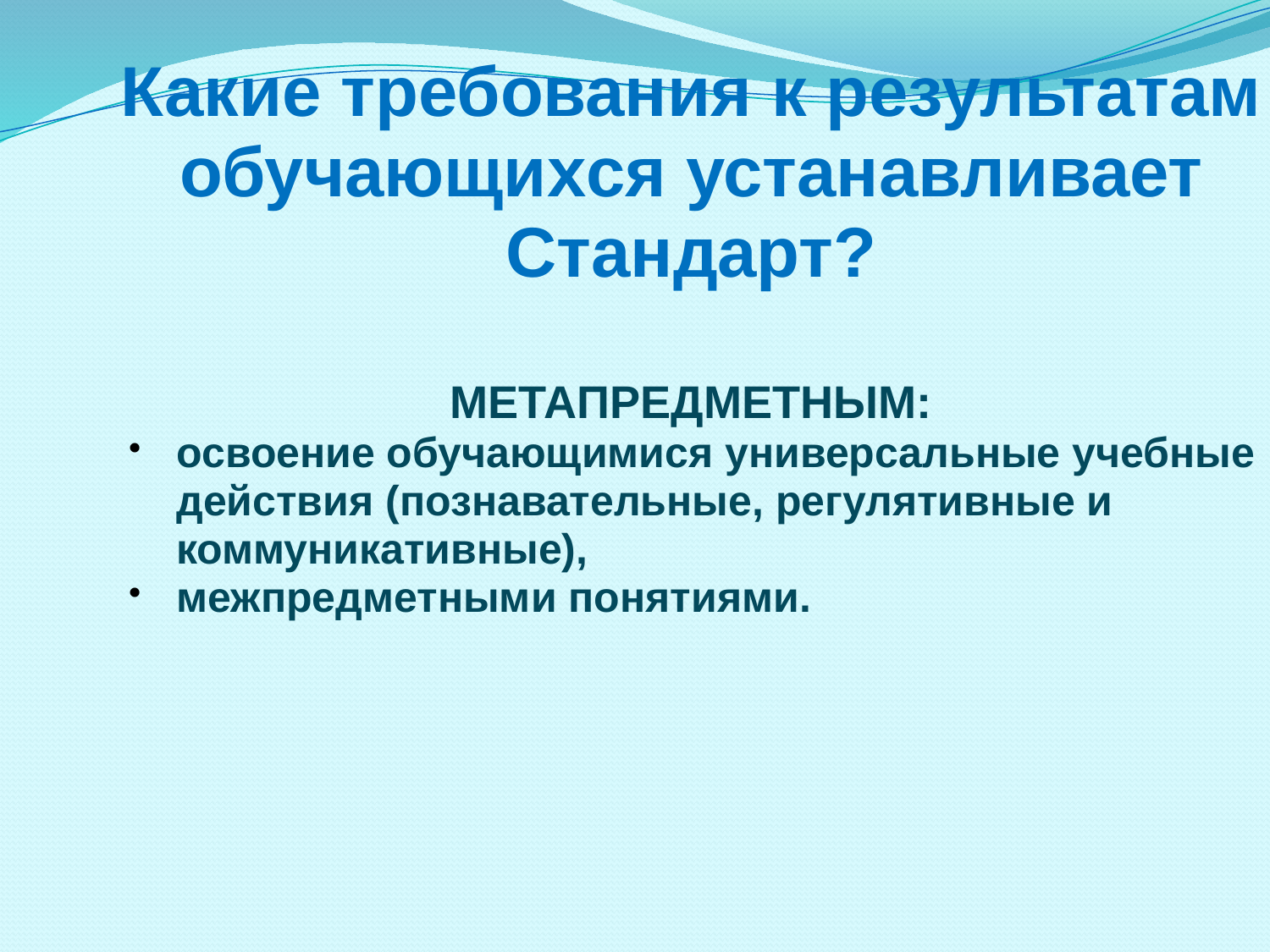

Какие требования к результатам обучающихся устанавливает Стандарт?
МЕТАПРЕДМЕТНЫМ:
освоение обучающимися универсальные учебные действия (познавательные, регулятивные и коммуникативные),
межпредметными понятиями.